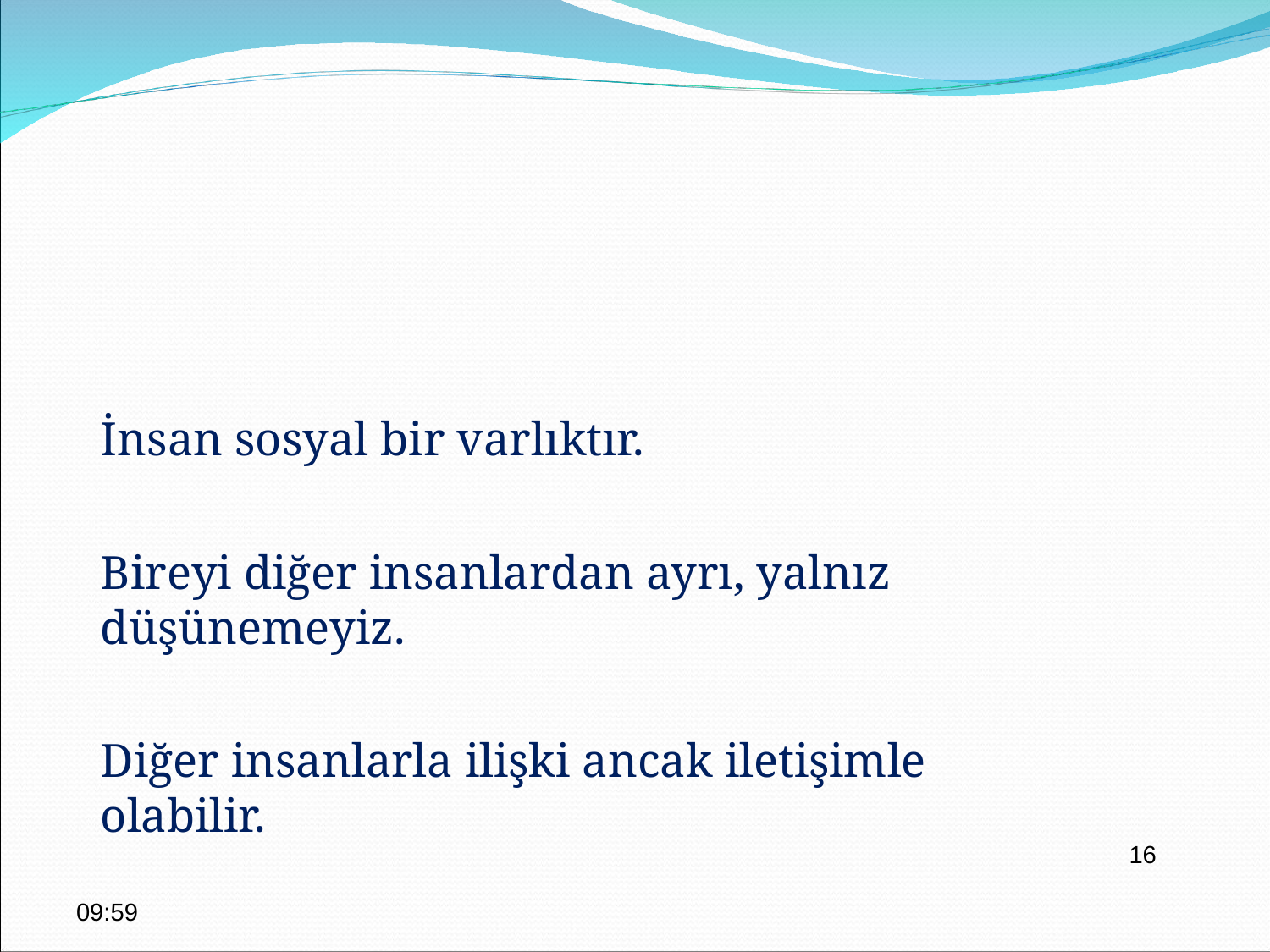

#

İnsan sosyal bir varlıktır.

Bireyi diğer insanlardan ayrı, yalnız düşünemeyiz.

Diğer insanlarla ilişki ancak iletişimle olabilir.

16
09:59